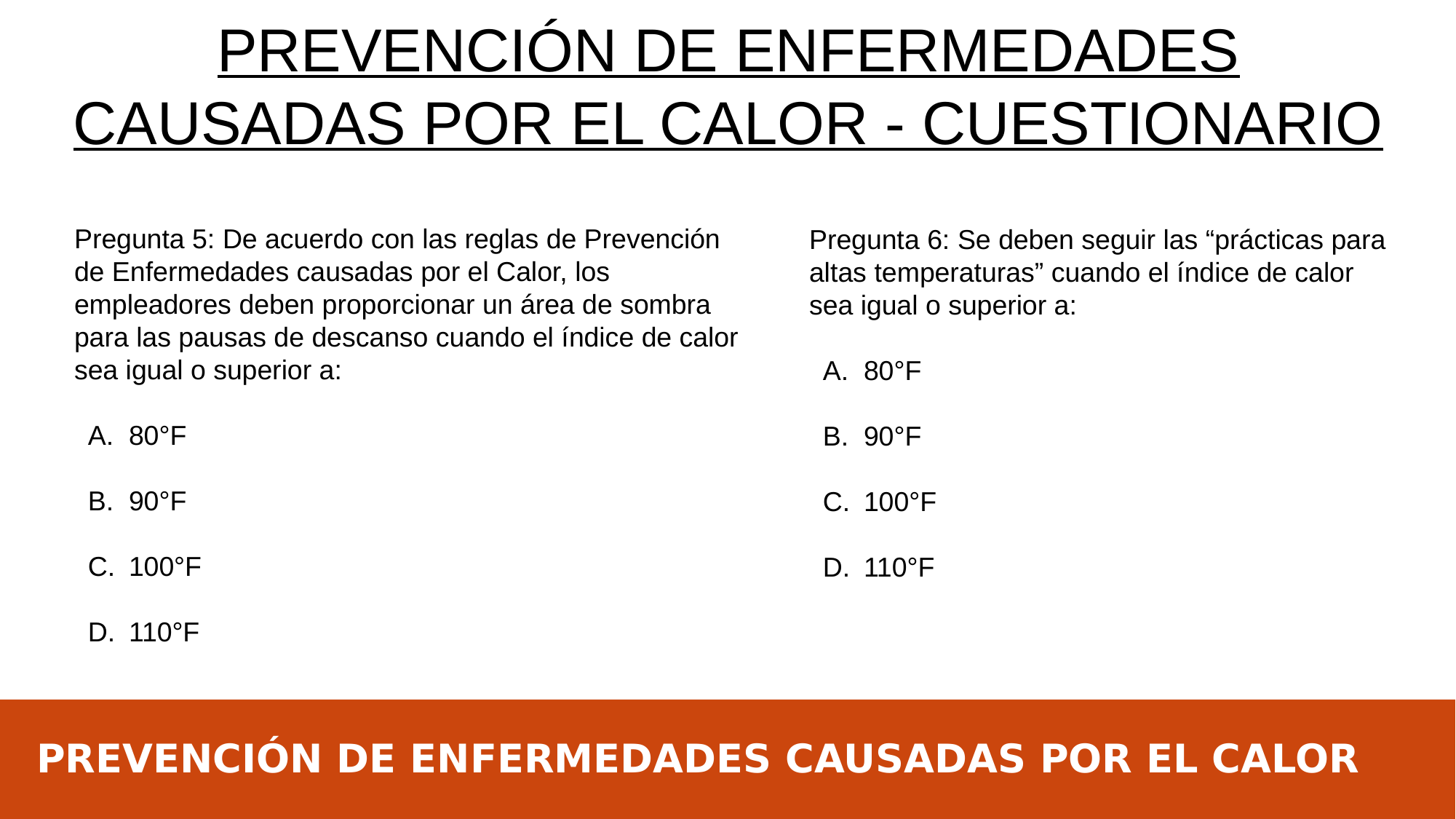

PREVENCIÓN DE ENFERMEDADES CAUSADAS POR EL CALOR - CUESTIONARIO

Pregunta 5: De acuerdo con las reglas de Prevención de Enfermedades causadas por el Calor, los empleadores deben proporcionar un área de sombra para las pausas de descanso cuando el índice de calor sea igual o superior a:
80°F

90°F

100°F

110°F

Pregunta 6: Se deben seguir las “prácticas para altas temperaturas” cuando el índice de calor sea igual o superior a:

80°F

90°F
100°F

110°F

PREVENCIÓN DE ENFERMEDADES CAUSADAS POR EL CALOR